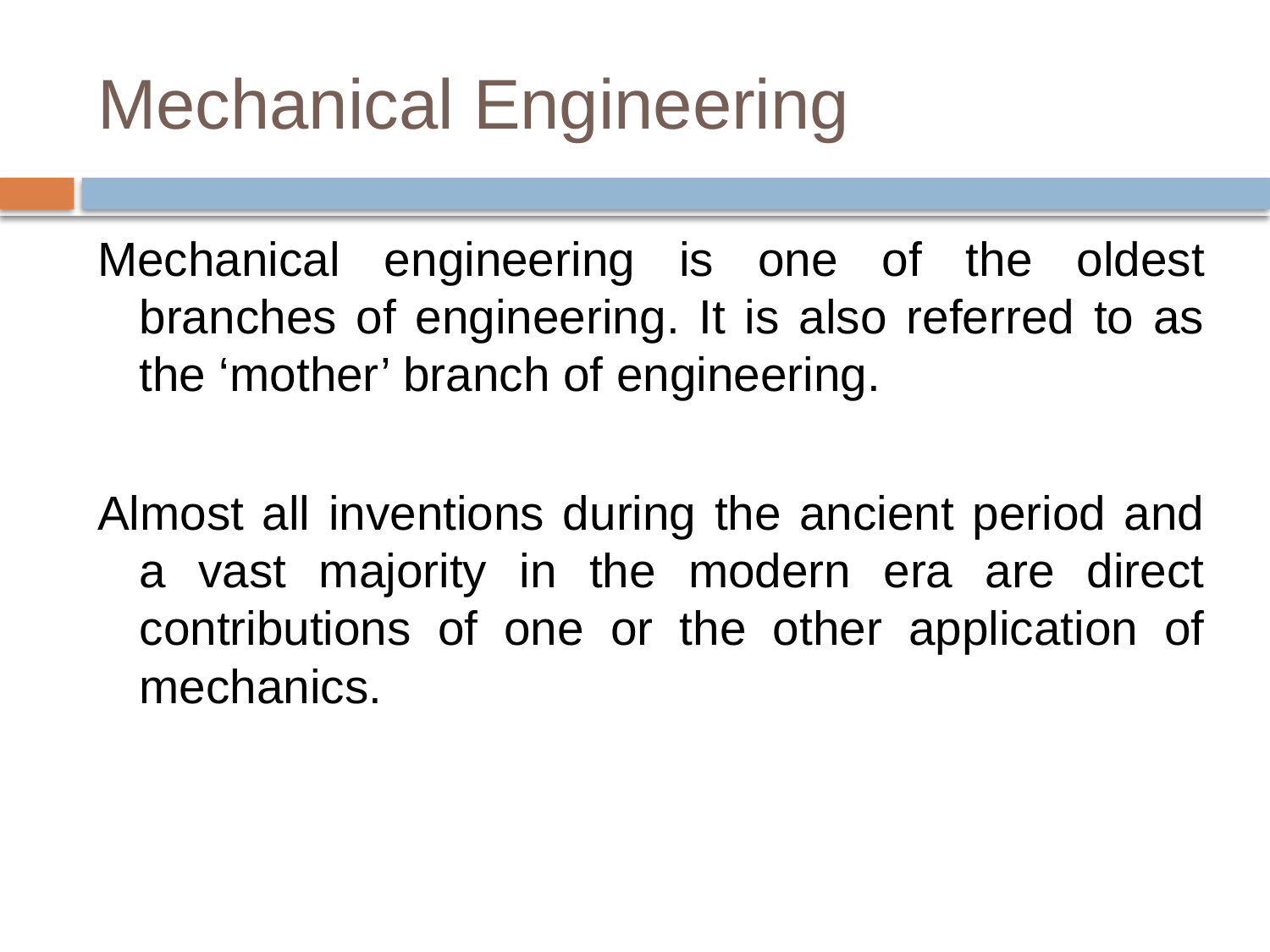

# Mechanical Engineering
Mechanical engineering is one of the oldest branches of engineering. It is also referred to as the ‘mother’ branch of engineering.

Almost all inventions during the ancient period and a vast majority in the modern era are direct contributions of one or the other application of mechanics.